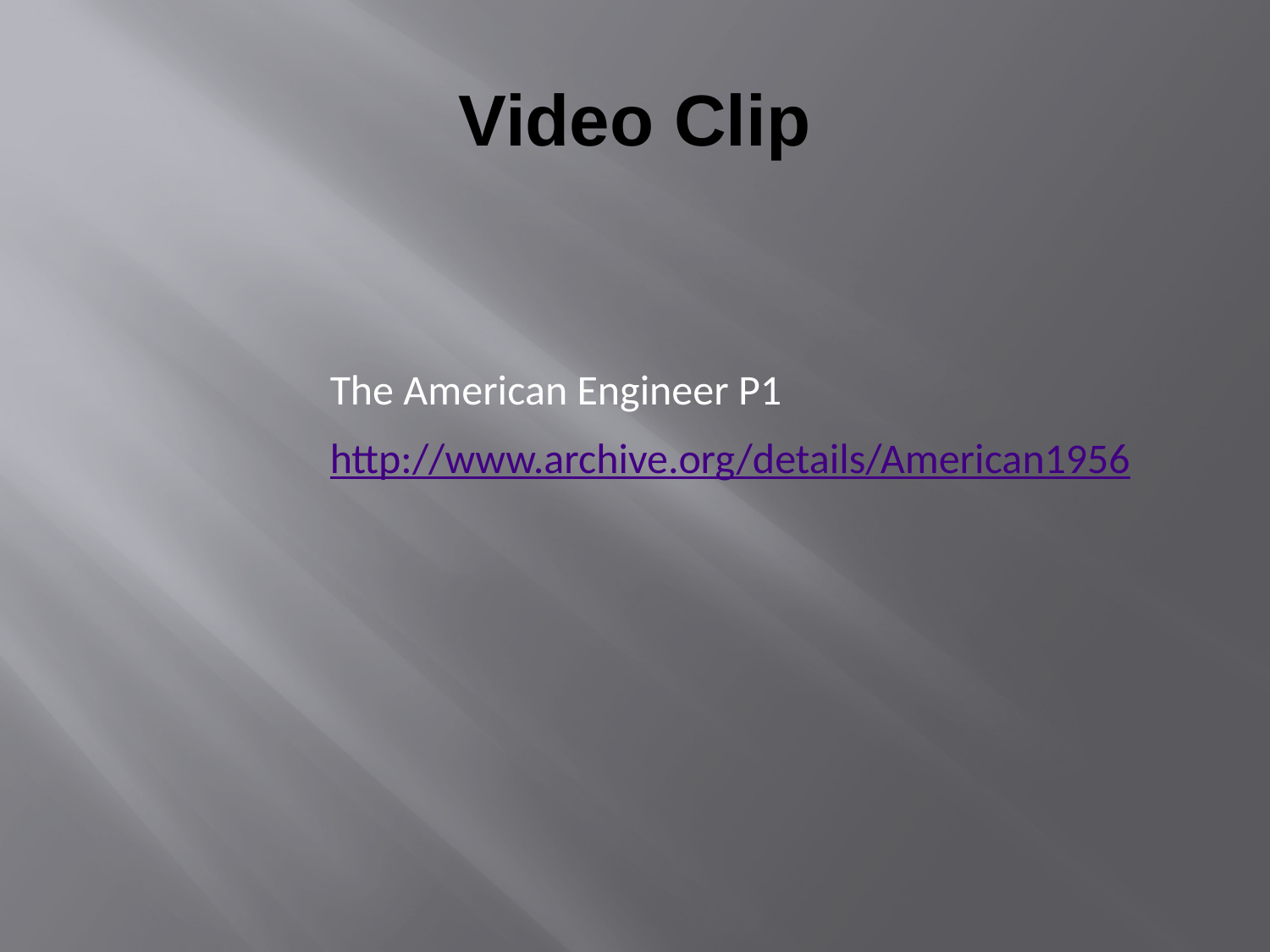

# Video Clip
The American Engineer P1
http://www.archive.org/details/American1956